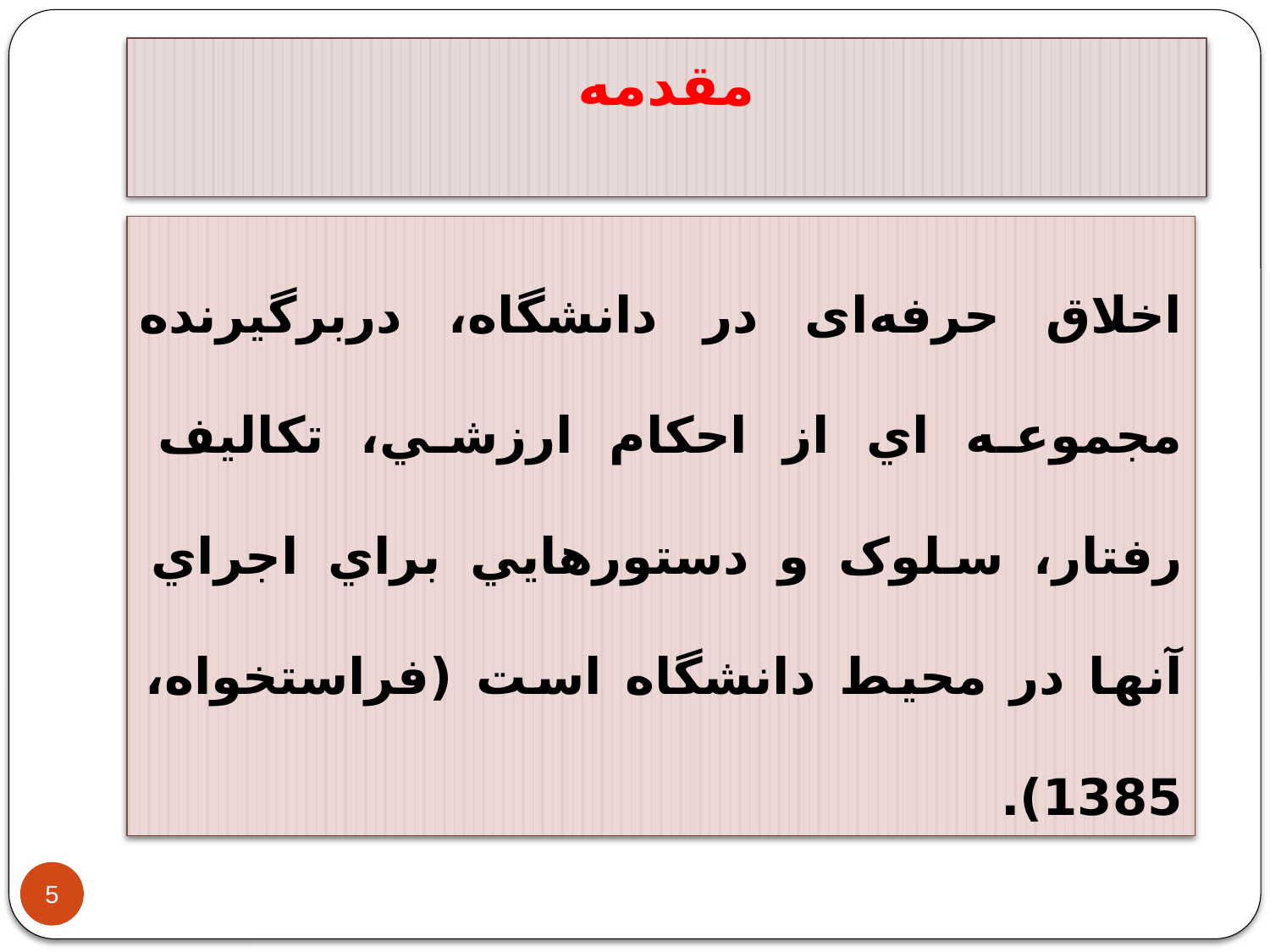

# مقدمه
اخلاق حرفه‌ای در دانشگاه، دربرگيرنده مجموعه اي از احکام ارزشي، تکاليف رفتار، سلوک و دستورهايي براي اجراي آنها در محیط دانشگاه است (فراستخواه، 1385).

5